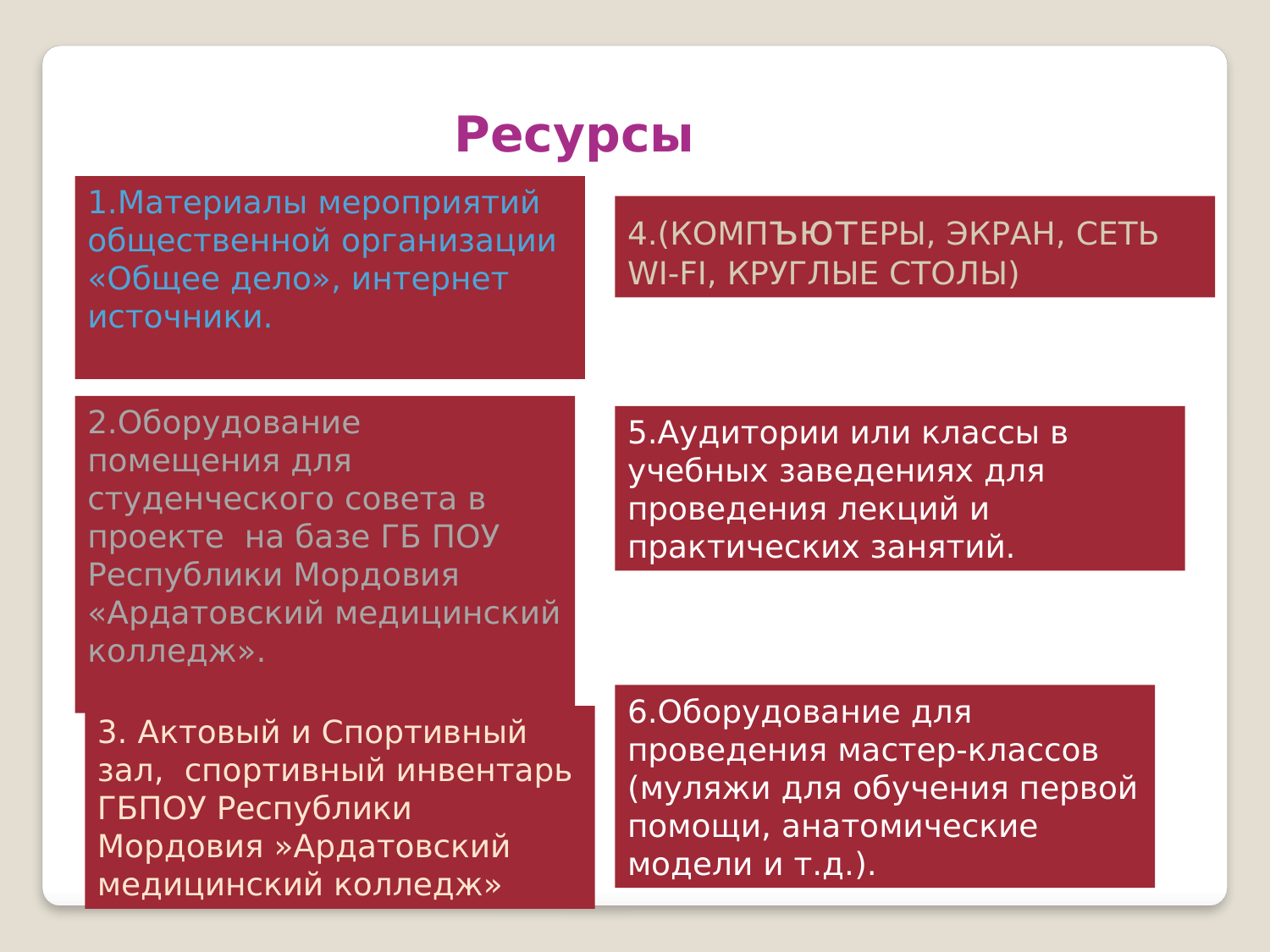

Ресурсы
1.Материалы мероприятий общественной организации «Общее дело», интернет источники.

4.(КОМПъютЕРЫ, ЭКРАН, СЕТЬ WI-FI, КРУГЛЫЕ СТОЛЫ)
2.Оборудование помещения для студенческого совета в проекте  на базе ГБ ПОУ Республики Мордовия «Ардатовский медицинский колледж».

5.Аудитории или классы в учебных заведениях для проведения лекций и практических занятий.
6.Оборудование для проведения мастер-классов (муляжи для обучения первой помощи, анатомические модели и т.д.).
3. Актовый и Спортивный зал,  спортивный инвентарь ГБПОУ Республики Мордовия »Ардатовский медицинский колледж»